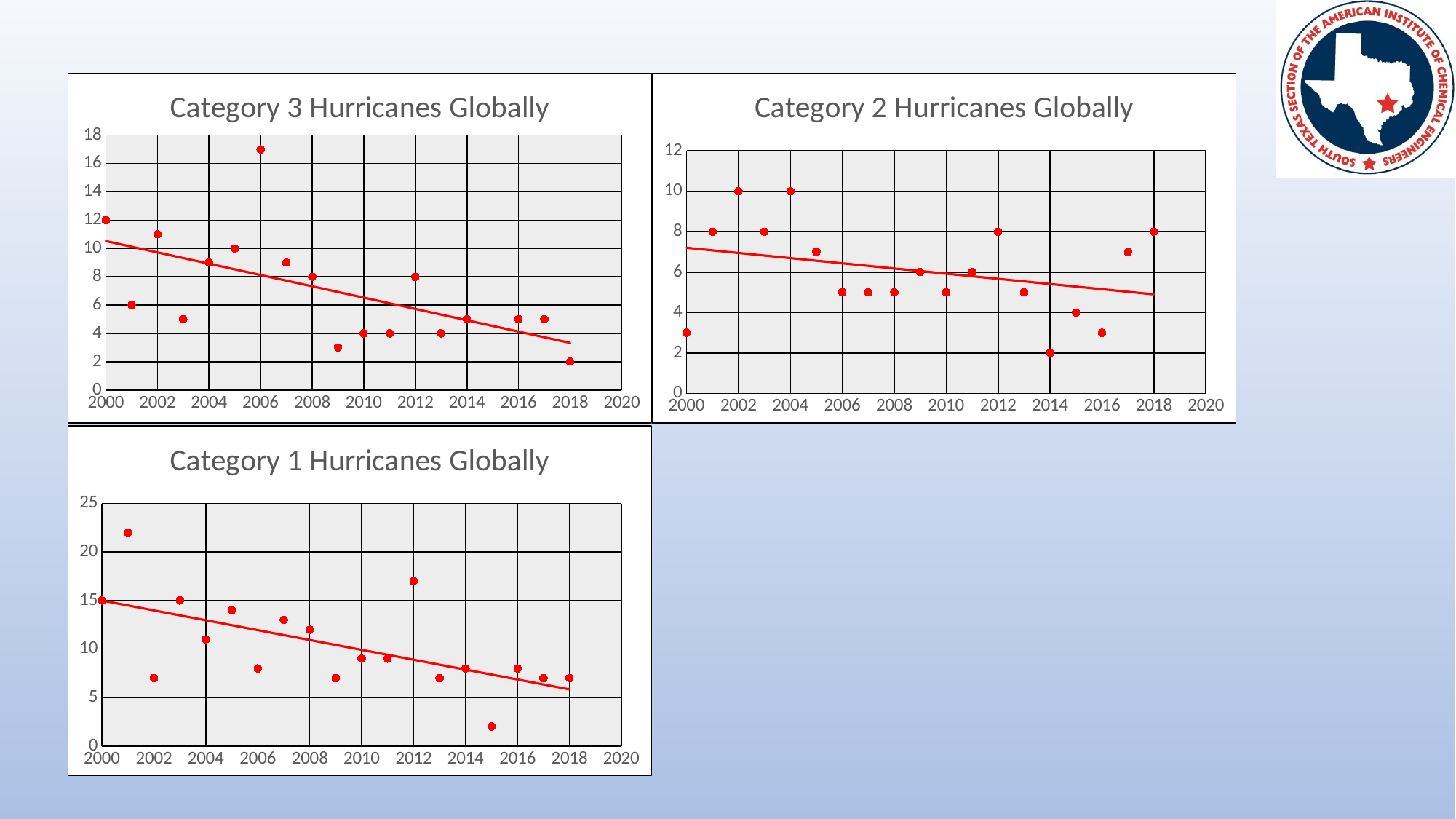

### Chart: Category 2 Hurricanes Globally

| Category |  |
|---|---|

### Chart: Category 3 Hurricanes Globally

| Category |  |
|---|---|

### Chart: Category 1 Hurricanes Globally

| Category |  |
|---|---|